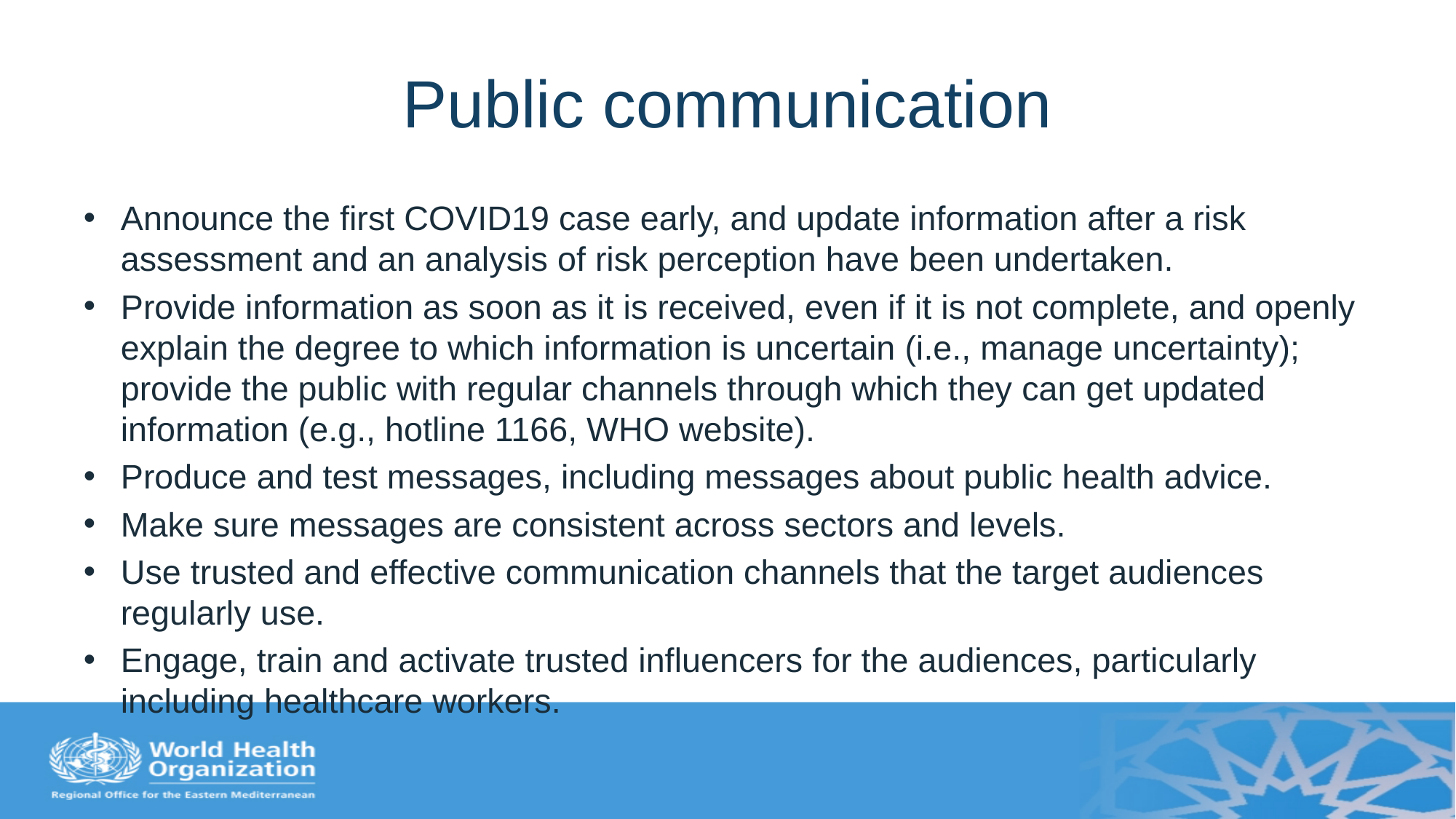

# Public communication
Announce the first COVID19 case early, and update information after a risk assessment and an analysis of risk perception have been undertaken.
Provide information as soon as it is received, even if it is not complete, and openly explain the degree to which information is uncertain (i.e., manage uncertainty); provide the public with regular channels through which they can get updated information (e.g., hotline 1166, WHO website).
Produce and test messages, including messages about public health advice.
Make sure messages are consistent across sectors and levels.
Use trusted and effective communication channels that the target audiences regularly use.
Engage, train and activate trusted influencers for the audiences, particularly including healthcare workers.